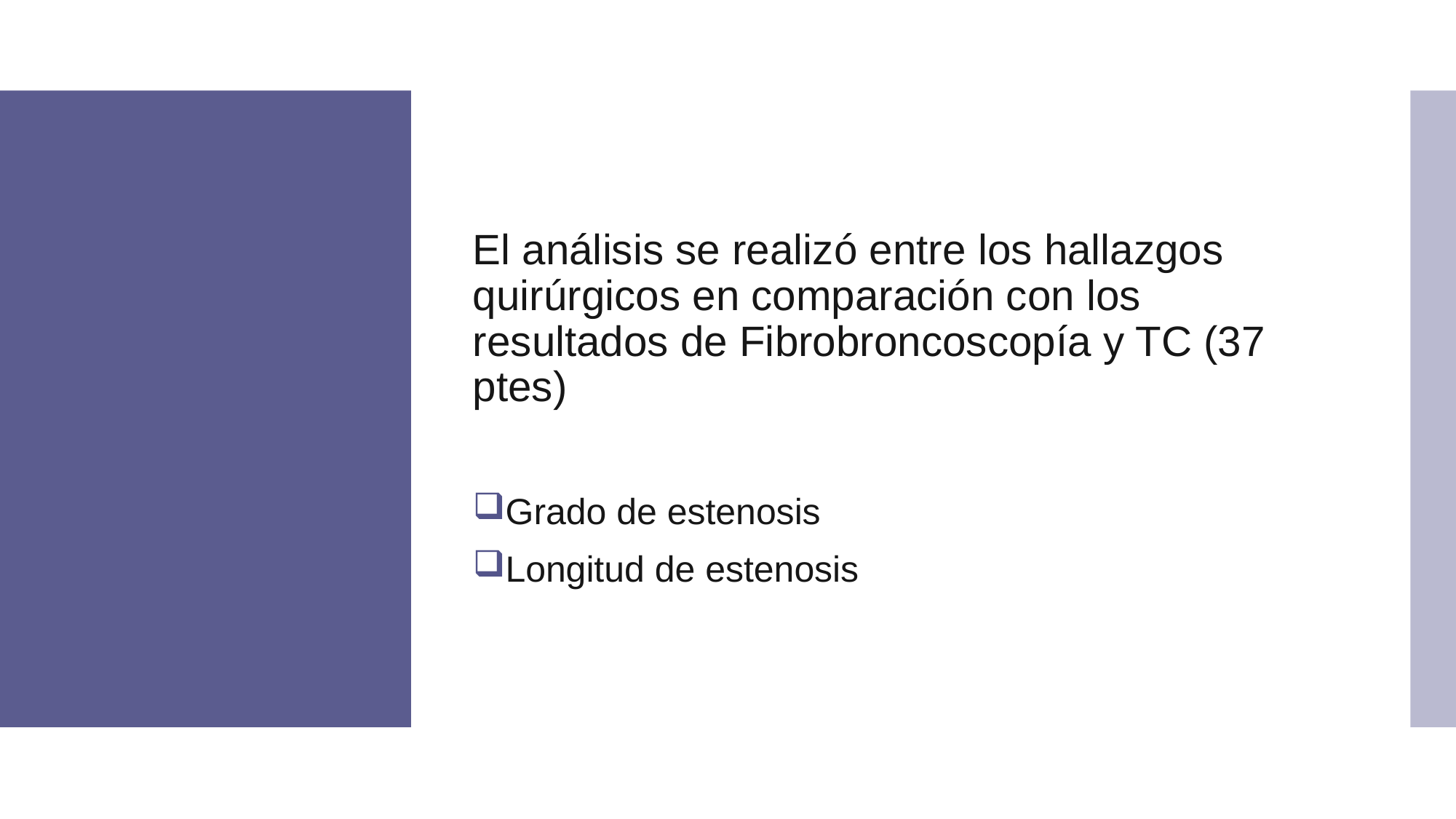

El análisis se realizó entre los hallazgos quirúrgicos en comparación con los resultados de Fibrobroncoscopía y TC (37 ptes)

Grado de estenosis
Longitud de estenosis
#